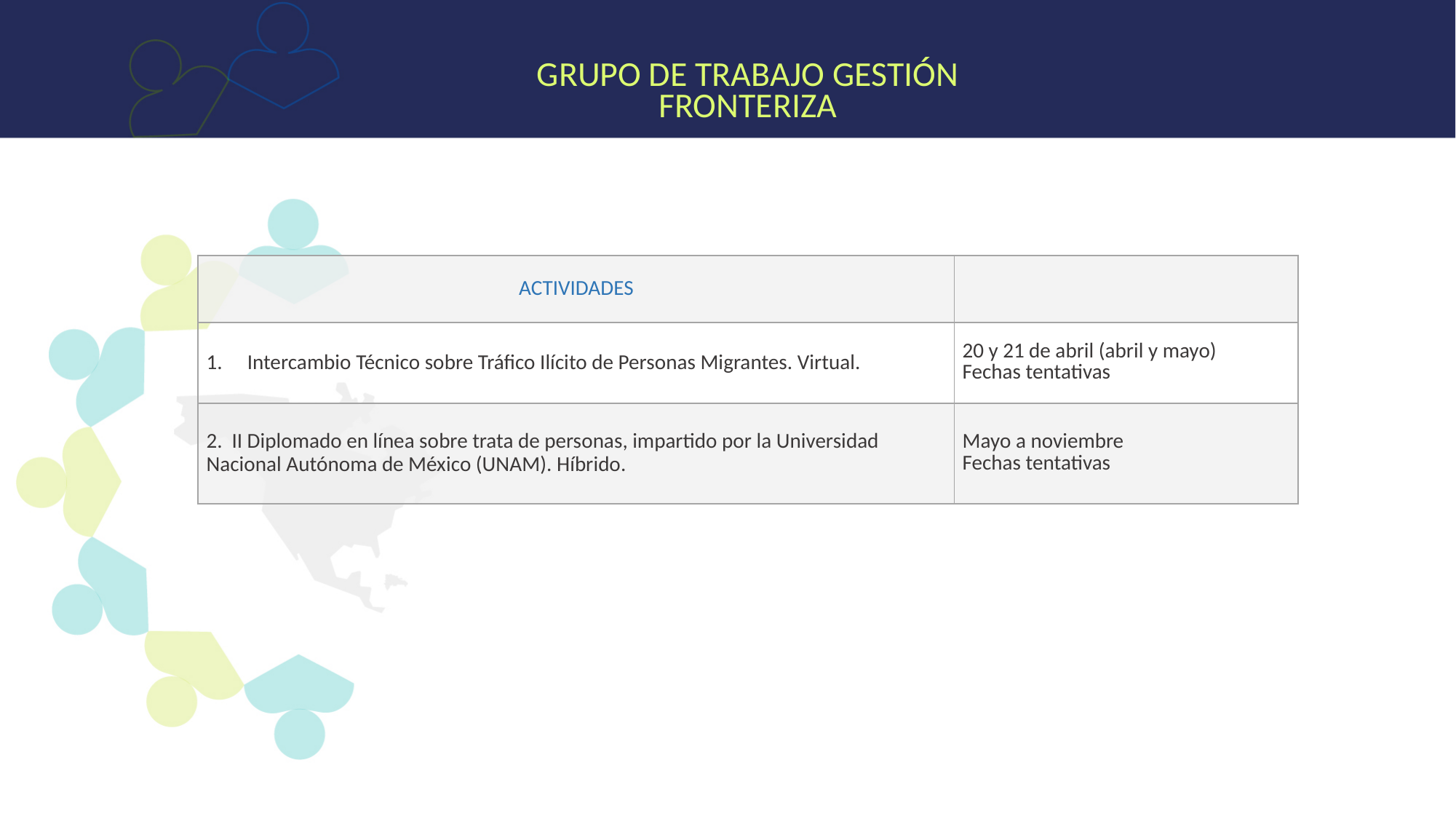

# GRUPO DE TRABAJO GESTIÓN FRONTERIZA
| ACTIVIDADES |  |
| --- | --- |
| Intercambio Técnico sobre Tráfico Ilícito de Personas Migrantes. Virtual. | 20 y 21 de abril (abril y mayo) Fechas tentativas |
| 2. II Diplomado en línea sobre trata de personas, impartido por la Universidad Nacional Autónoma de México (UNAM). Híbrido. | Mayo a noviembre Fechas tentativas |